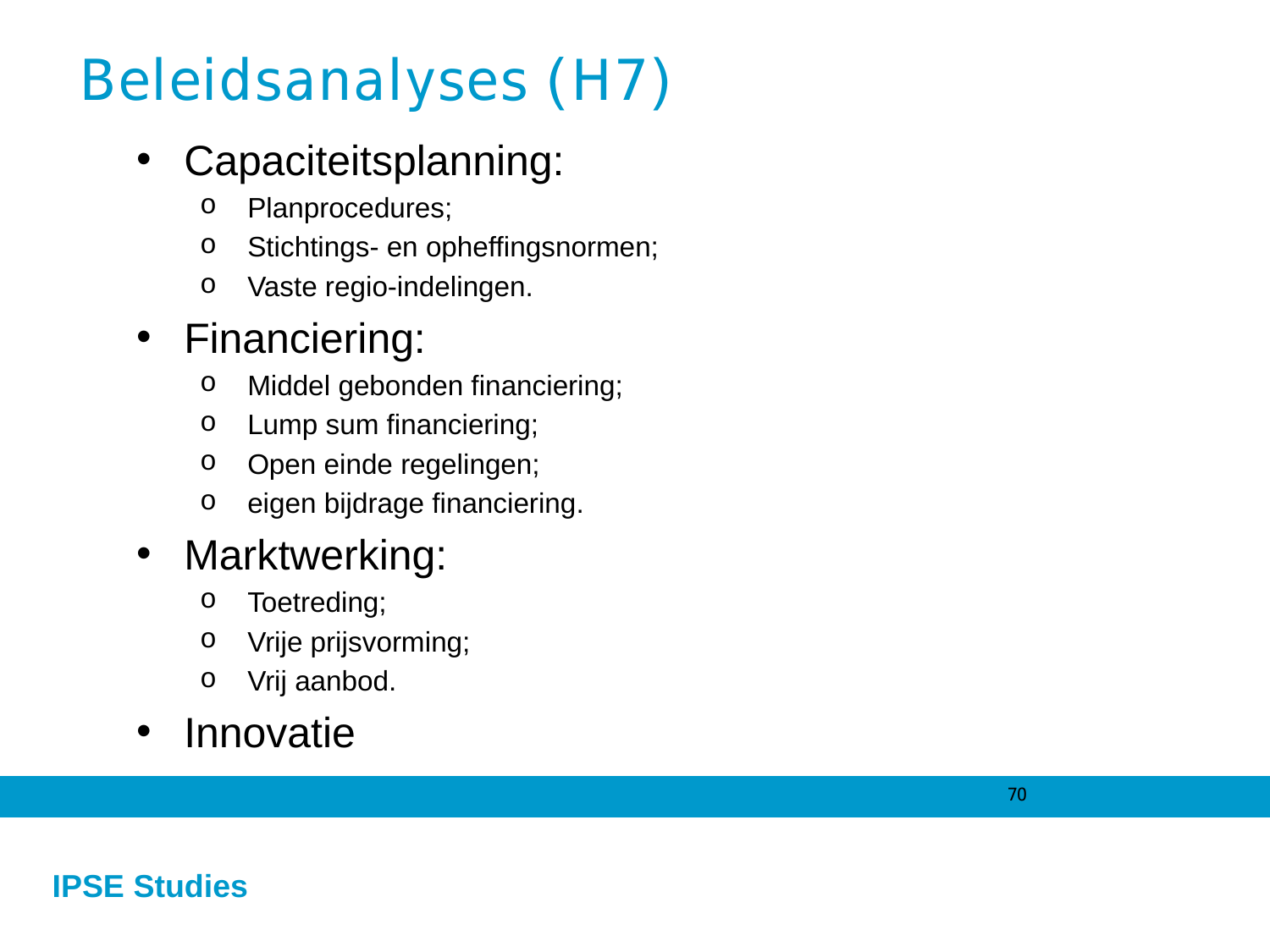

# Beleidsanalyses (H7)
Capaciteitsplanning:
Planprocedures;
Stichtings- en opheffingsnormen;
Vaste regio-indelingen.
Financiering:
Middel gebonden financiering;
Lump sum financiering;
Open einde regelingen;
eigen bijdrage financiering.
Marktwerking:
Toetreding;
Vrije prijsvorming;
Vrij aanbod.
Innovatie

70